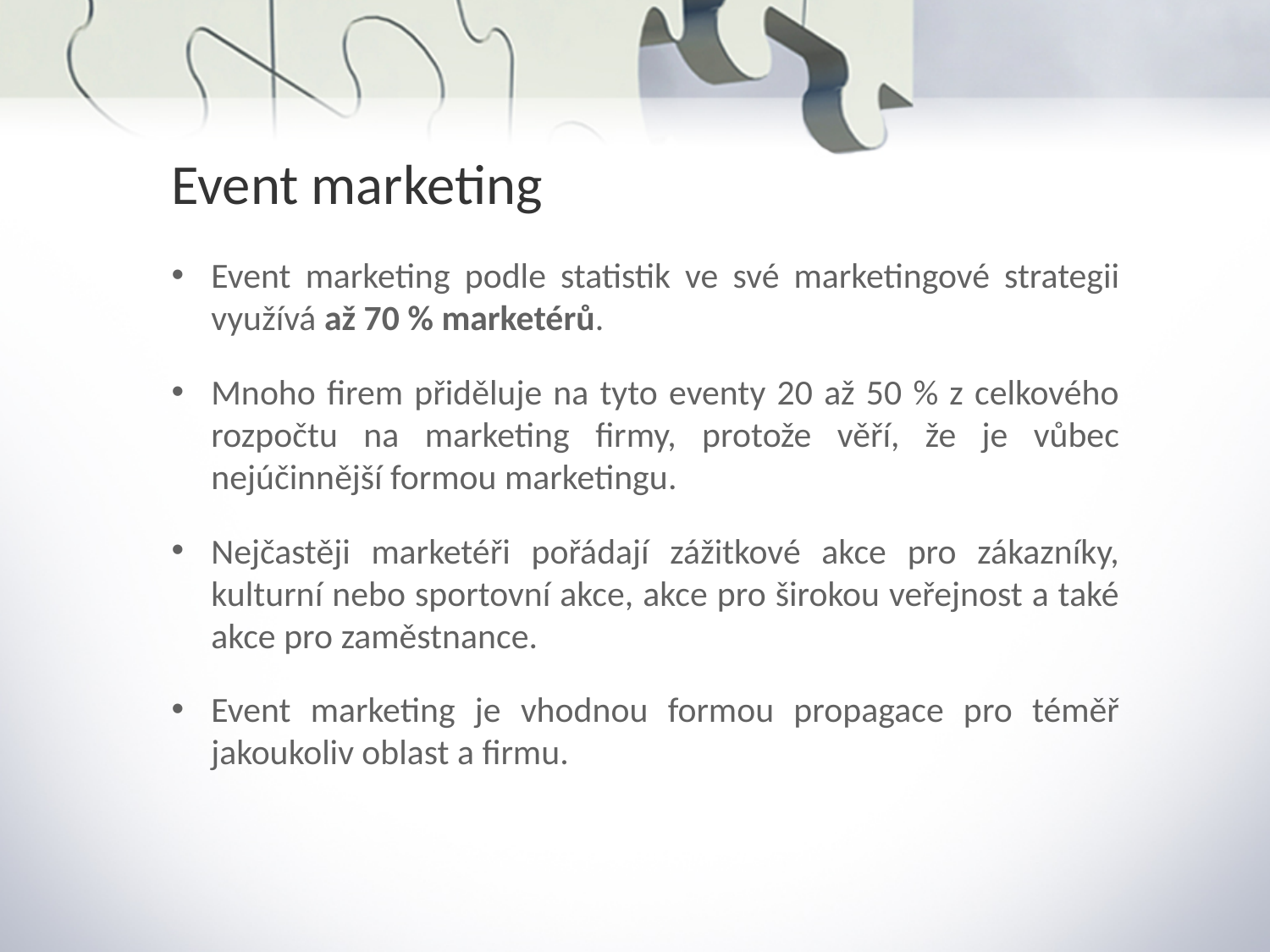

Event marketing
Event marketing podle statistik ve své marketingové strategii využívá až 70 % marketérů.
Mnoho firem přiděluje na tyto eventy 20 až 50 % z celkového rozpočtu na marketing firmy, protože věří, že je vůbec nejúčinnější formou marketingu.
Nejčastěji marketéři pořádají zážitkové akce pro zákazníky, kulturní nebo sportovní akce, akce pro širokou veřejnost a také akce pro zaměstnance.
Event marketing je vhodnou formou propagace pro téměř jakoukoliv oblast a firmu.